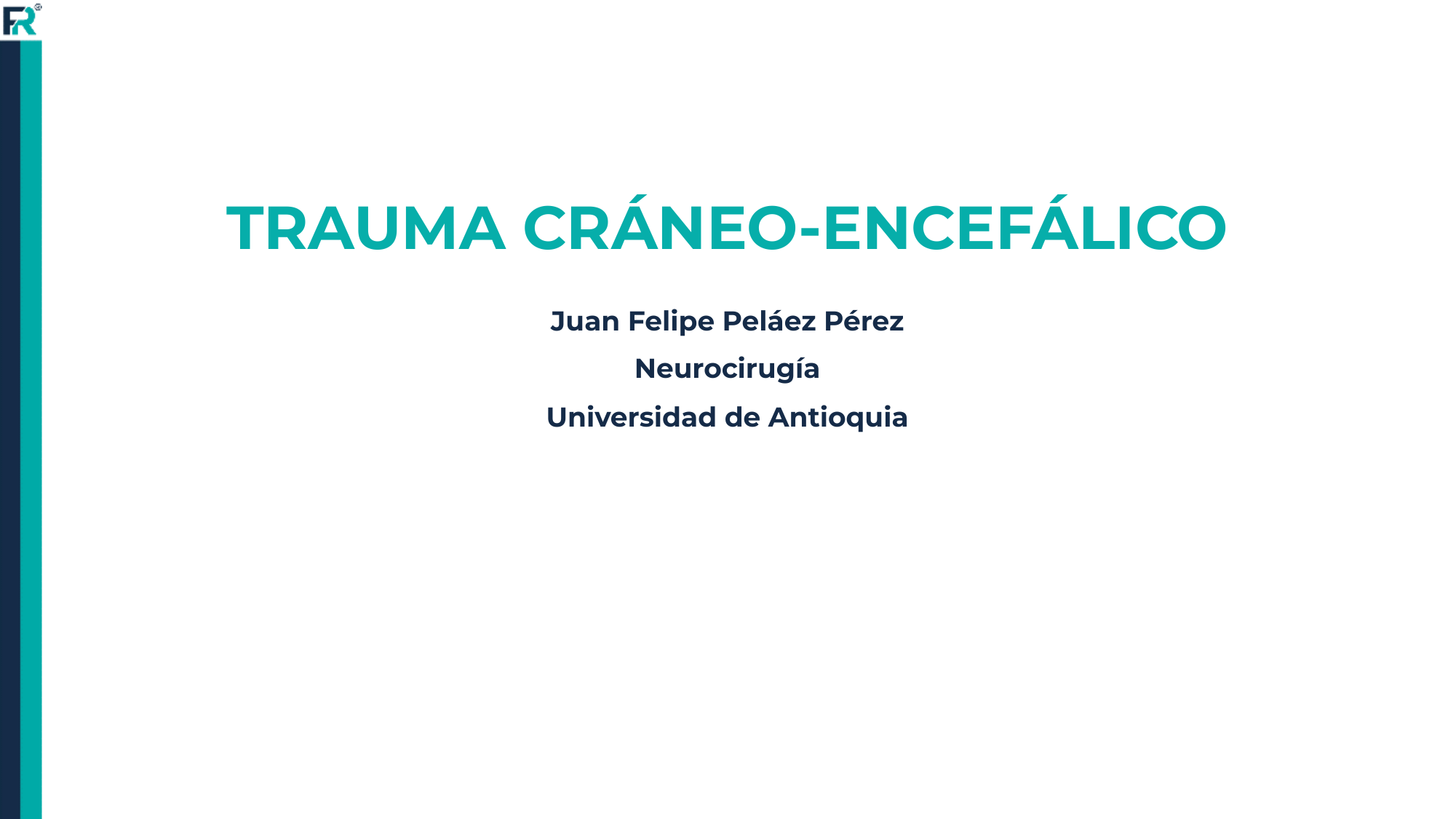

# TRAUMA CRÁNEO-ENCEFÁLICO
Juan Felipe Peláez Pérez
Neurocirugía
Universidad de Antioquia